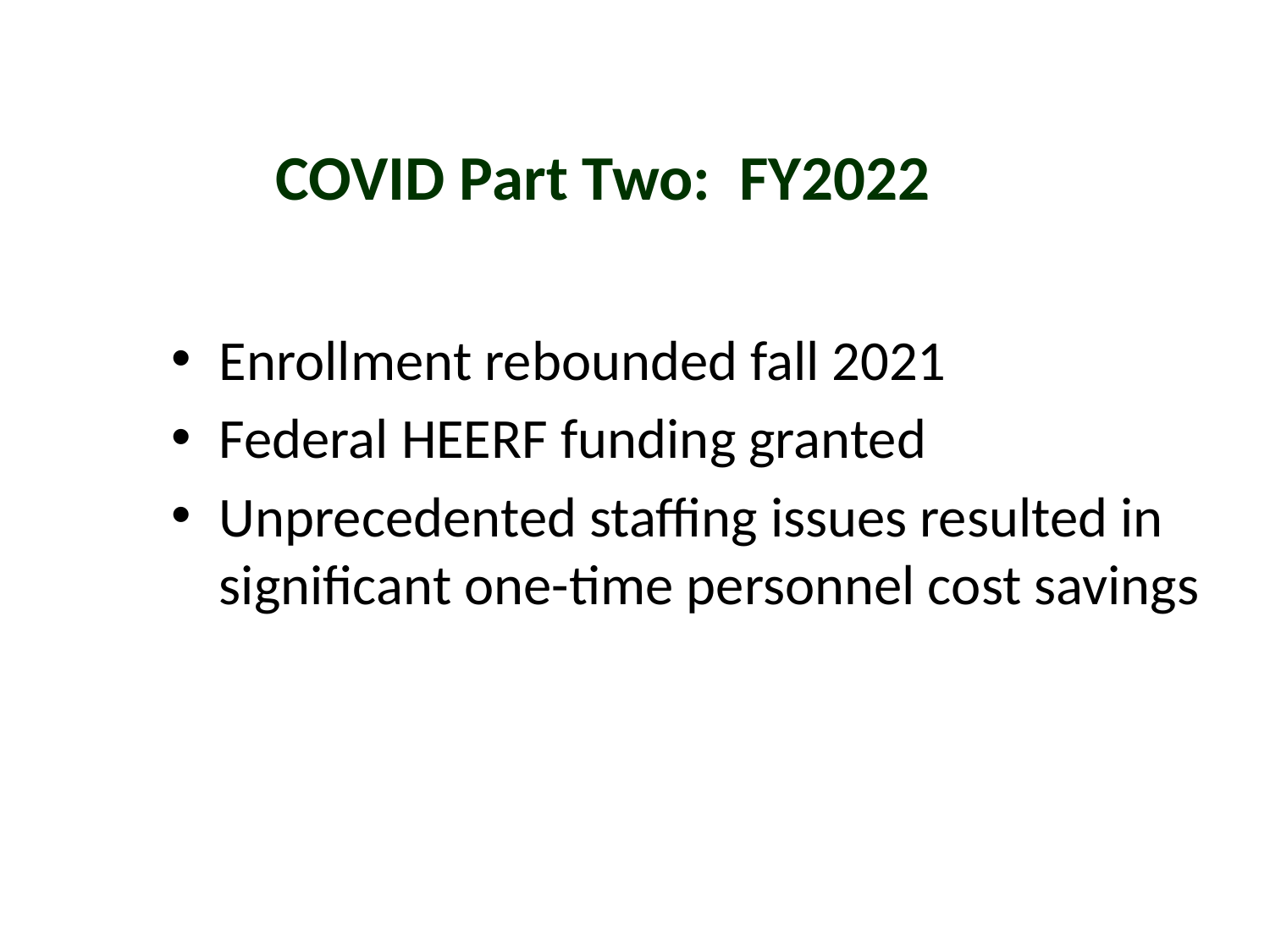

# COVID Part Two:  FY2022
Enrollment rebounded fall 2021
Federal HEERF funding granted
Unprecedented staffing issues resulted in significant one-time personnel cost savings